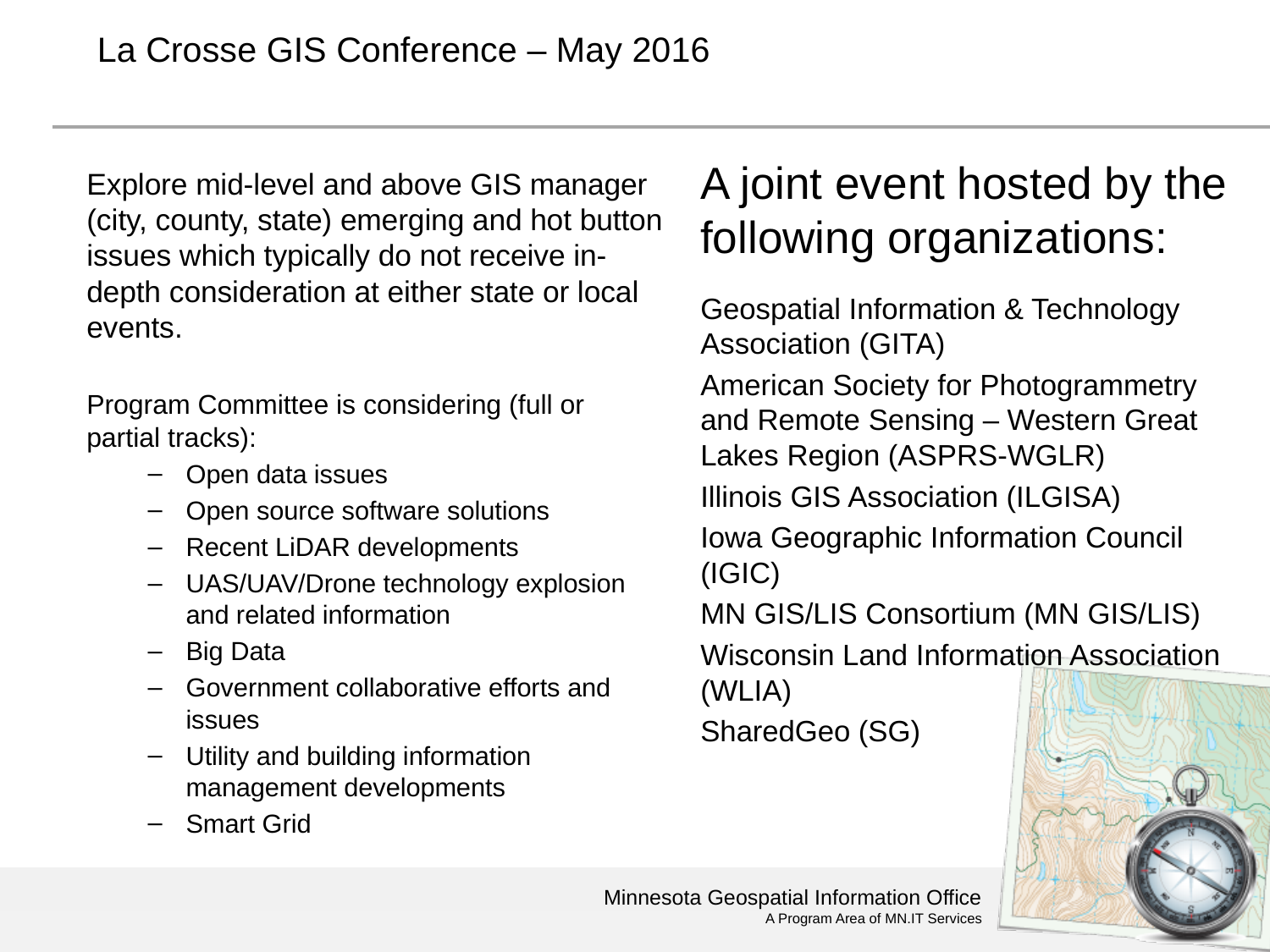

# La Crosse GIS Conference – May 2016
A joint event hosted by the following organizations:

Geospatial Information & Technology Association (GITA)
American Society for Photogrammetry and Remote Sensing – Western Great Lakes Region (ASPRS-WGLR)
Illinois GIS Association (ILGISA)
Iowa Geographic Information Council (IGIC)
MN GIS/LIS Consortium (MN GIS/LIS)
Wisconsin Land Information Association (WLIA)
SharedGeo (SG)

Explore mid-level and above GIS manager (city, county, state) emerging and hot button issues which typically do not receive in-depth consideration at either state or local events.

Program Committee is considering (full or partial tracks):​
Open data issues
Open source software solutions
Recent LiDAR developments
UAS/UAV/Drone technology explosion and related information
Big Data
Government collaborative efforts and issues
Utility and building information management developments
Smart Grid